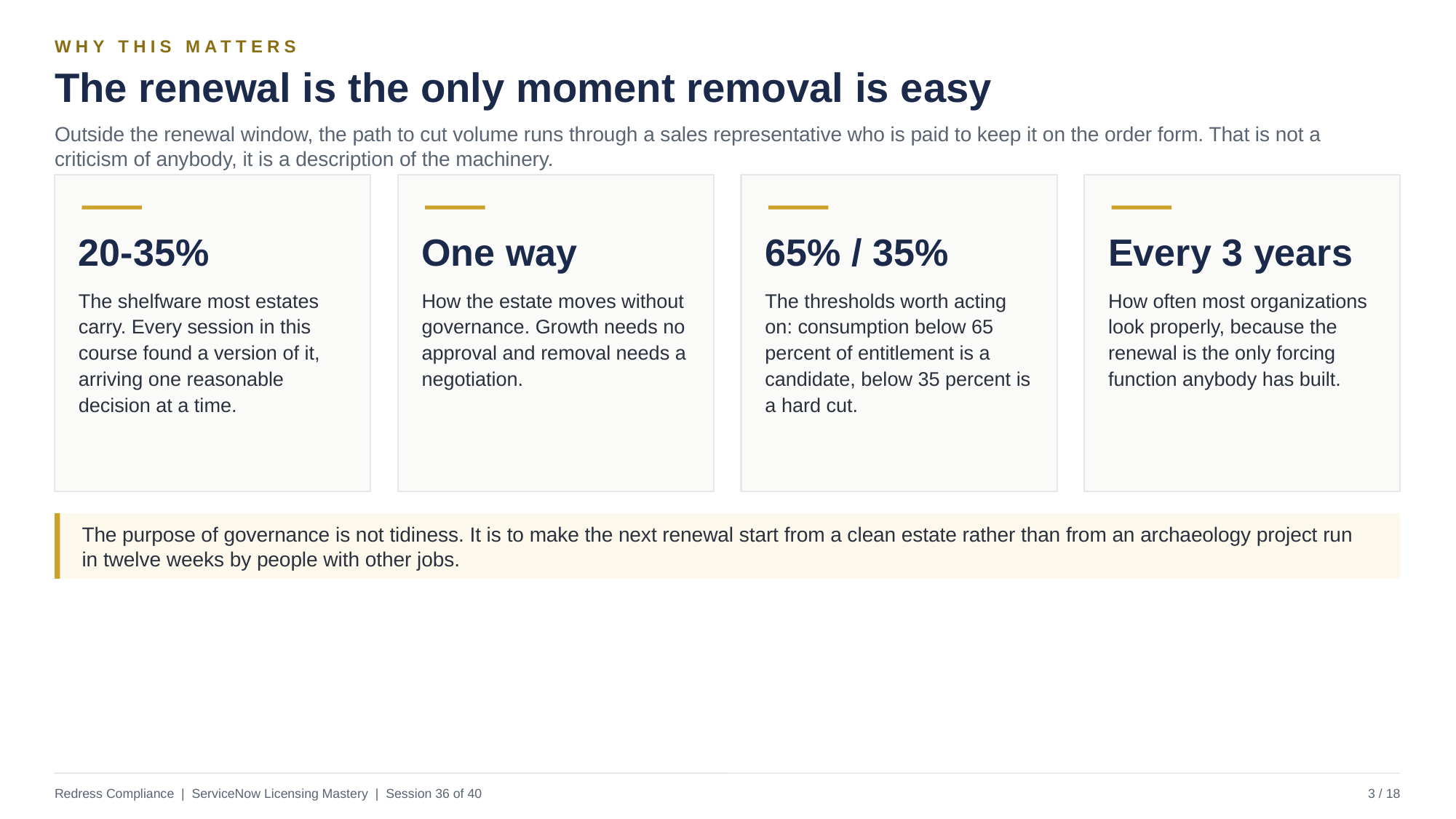

WHY THIS MATTERS
The renewal is the only moment removal is easy
Outside the renewal window, the path to cut volume runs through a sales representative who is paid to keep it on the order form. That is not a criticism of anybody, it is a description of the machinery.

20-35%
One way
65% / 35%
Every 3 years
The shelfware most estates carry. Every session in this course found a version of it, arriving one reasonable decision at a time.
How the estate moves without governance. Growth needs no approval and removal needs a negotiation.
The thresholds worth acting on: consumption below 65 percent of entitlement is a candidate, below 35 percent is a hard cut.
How often most organizations look properly, because the renewal is the only forcing function anybody has built.

The purpose of governance is not tidiness. It is to make the next renewal start from a clean estate rather than from an archaeology project run in twelve weeks by people with other jobs.

Redress Compliance  |  ServiceNow Licensing Mastery  |  Session 36 of 40
3 / 18